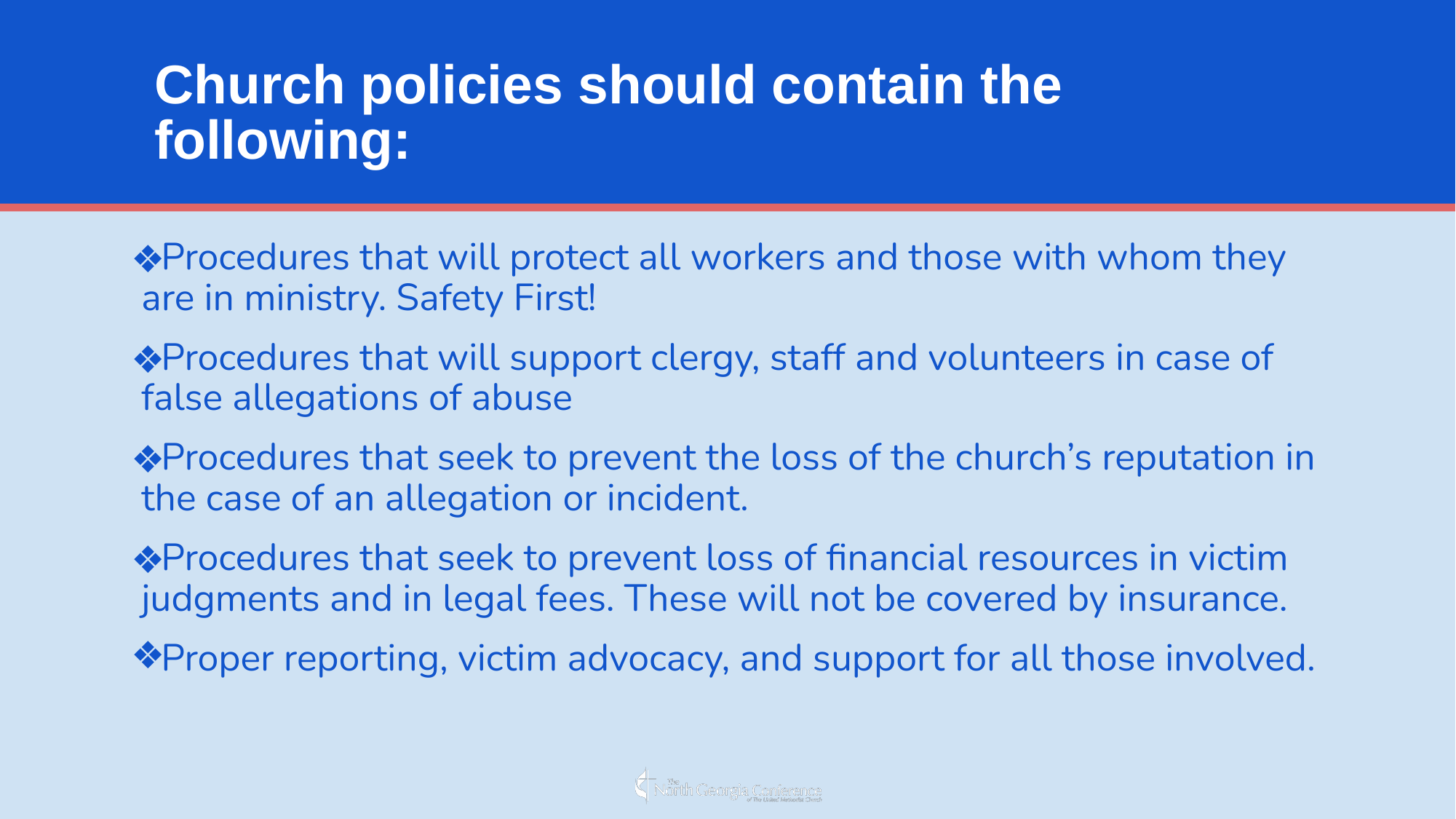

# Church policies should contain the following:
Procedures that will protect all workers and those with whom they are in ministry. Safety First!
Procedures that will support clergy, staff and volunteers in case of false allegations of abuse
Procedures that seek to prevent the loss of the church’s reputation in the case of an allegation or incident.
Procedures that seek to prevent loss of financial resources in victim judgments and in legal fees. These will not be covered by insurance.
Proper reporting, victim advocacy, and support for all those involved.